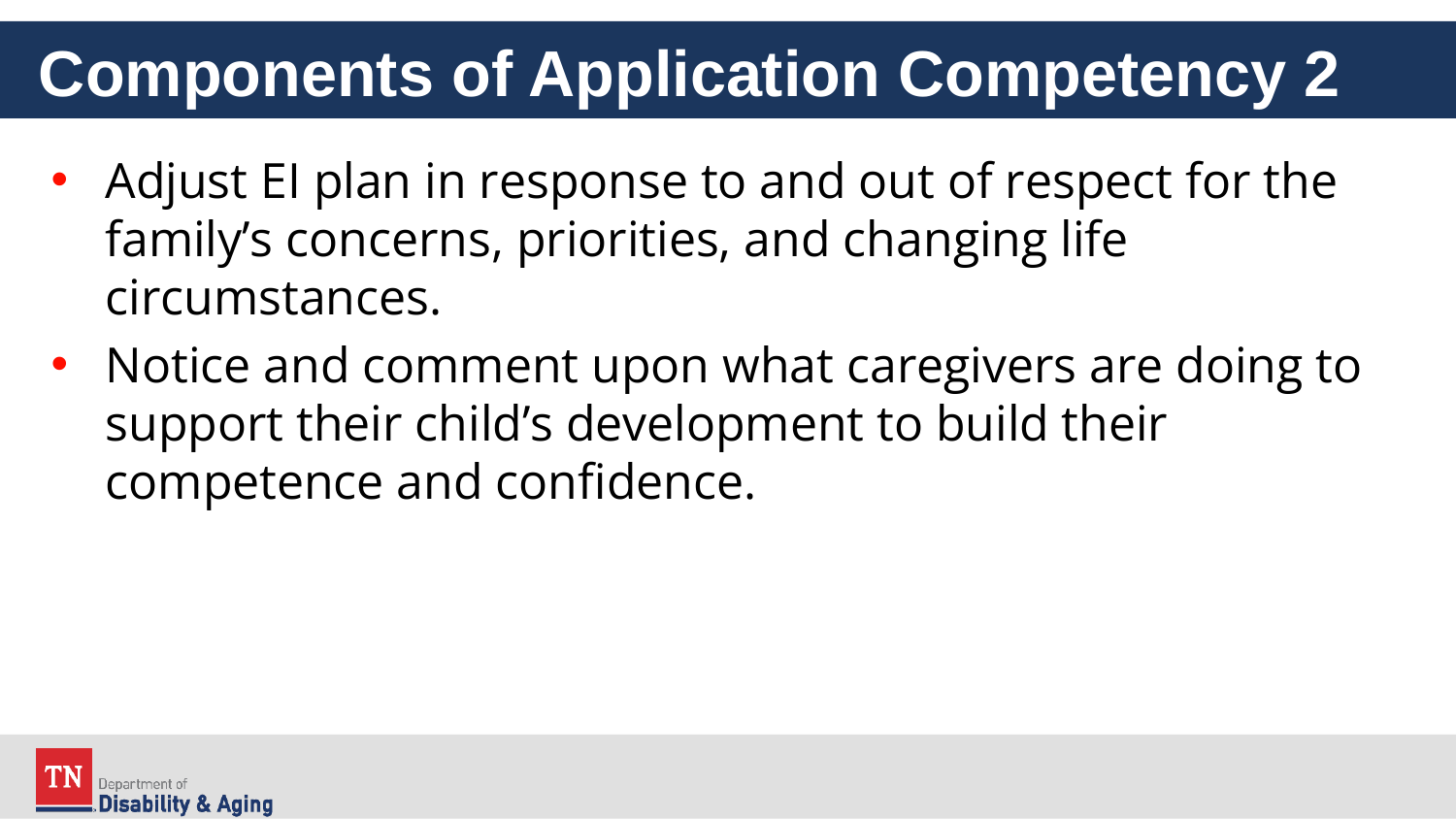

# Components of Application Competency 2
Adjust EI plan in response to and out of respect for the family’s concerns, priorities, and changing life circumstances.
Notice and comment upon what caregivers are doing to support their child’s development to build their competence and confidence.